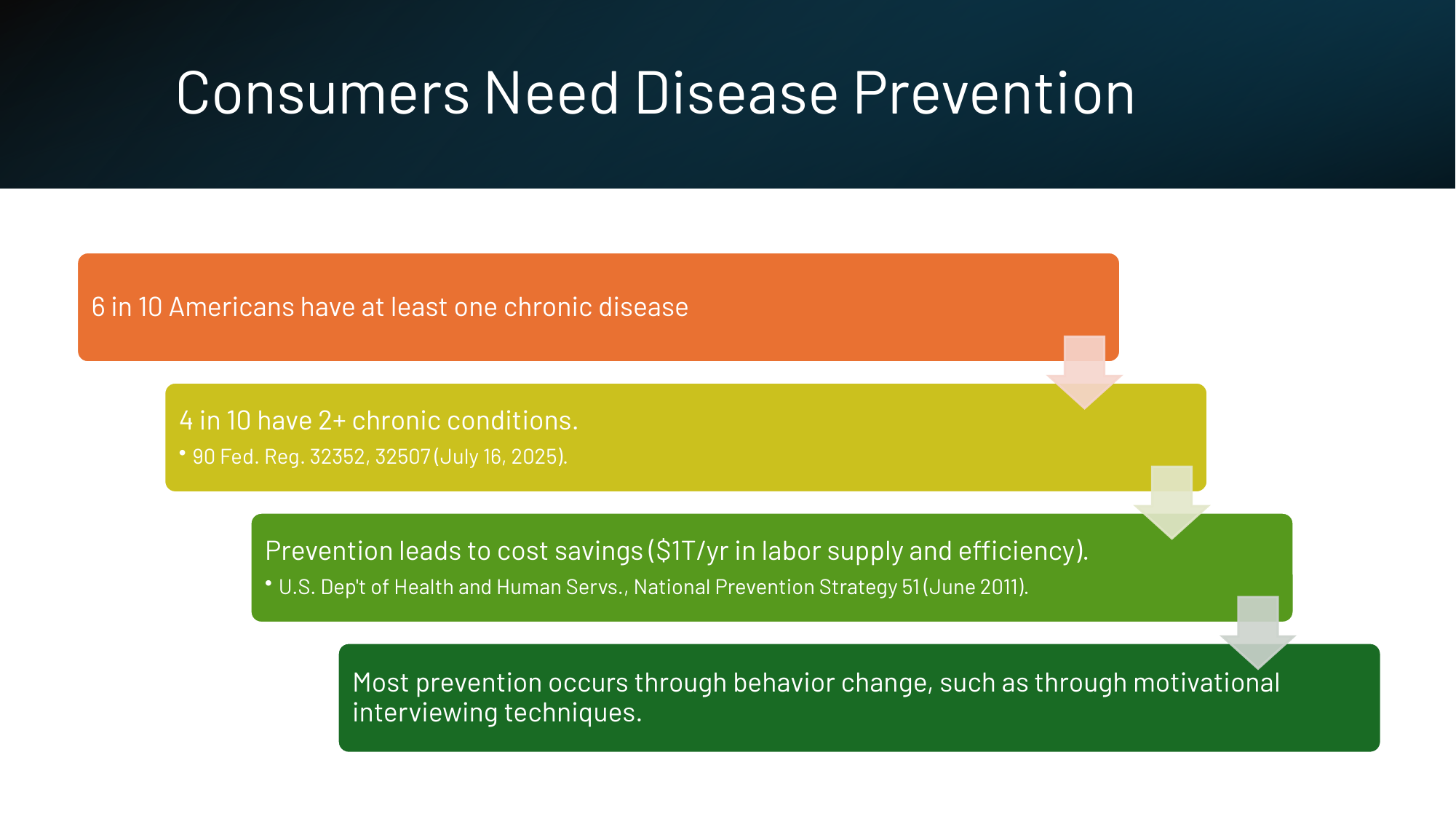

# Consumers Need Disease Prevention
6 in 10 Americans have at least one chronic disease
4 in 10 have 2+ chronic conditions.
90 Fed. Reg. 32352, 32507 (July 16, 2025).
Prevention leads to cost savings ($1T/yr in labor supply and efficiency).
U.S. Dep't of Health and Human Servs., National Prevention Strategy 51 (June 2011).
Most prevention occurs through behavior change, such as through motivational interviewing techniques.